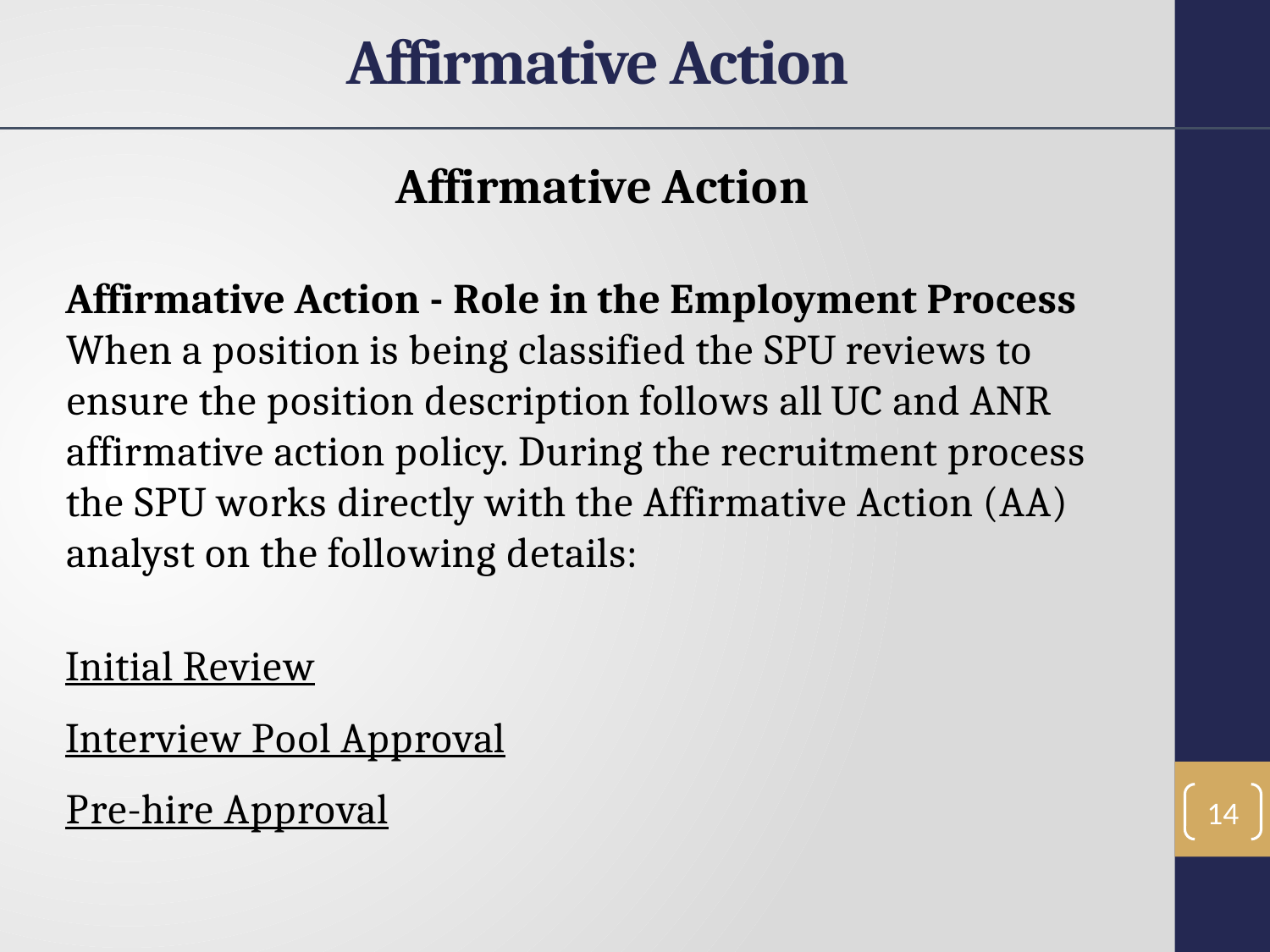

Affirmative Action
Affirmative Action

Affirmative Action - Role in the Employment Process
When a position is being classified the SPU reviews to ensure the position description follows all UC and ANR affirmative action policy. During the recruitment process the SPU works directly with the Affirmative Action (AA) analyst on the following details:

Initial Review
Interview Pool Approval
Pre-hire Approval
14